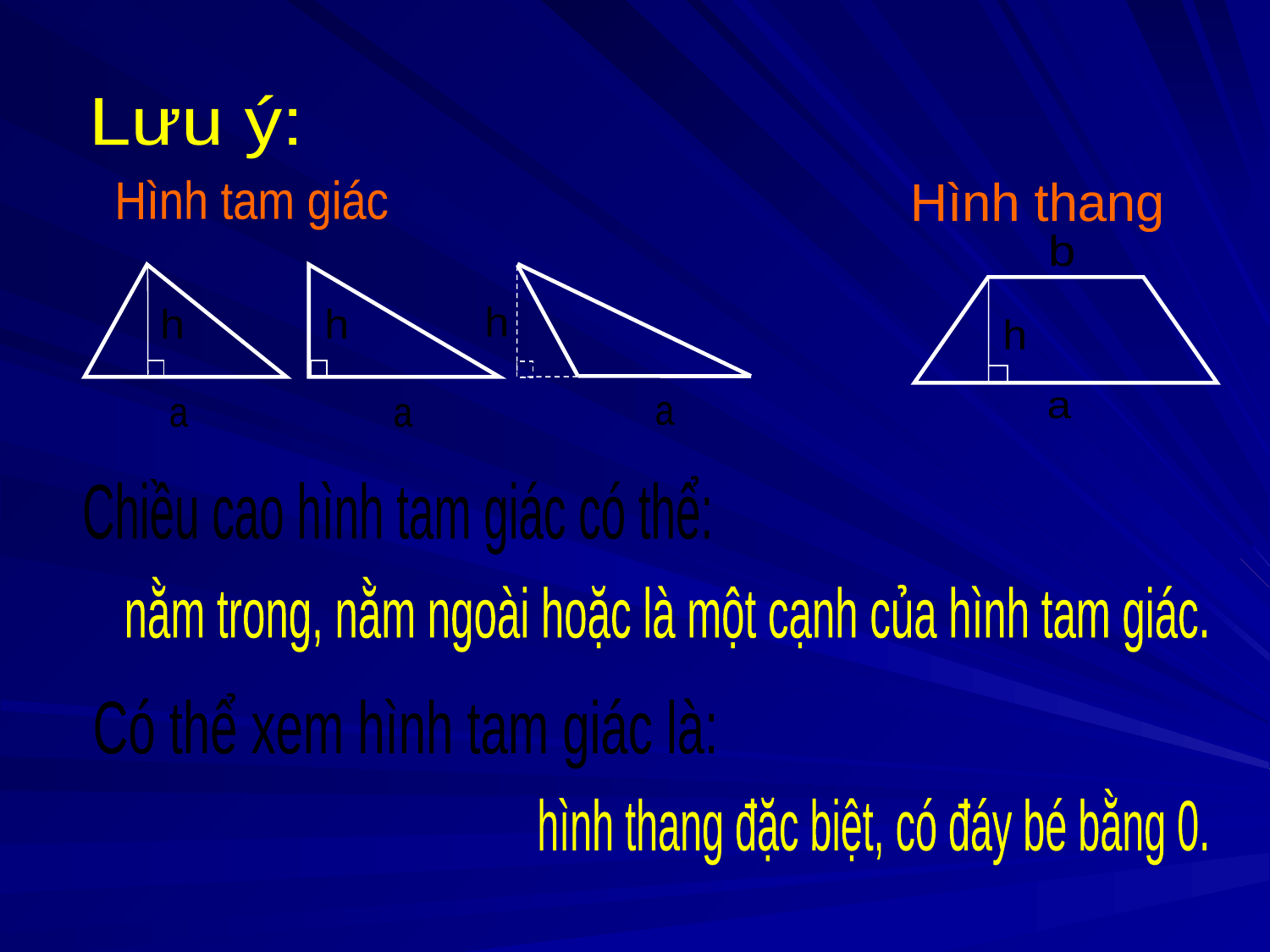

Lưu ý:
Hình tam giác
Hình thang
b

h
h
h
h
a
a
a
a
Chiều cao hình tam giác có thể:
nằm trong, nằm ngoài hoặc là một cạnh của hình tam giác.
Có thể xem hình tam giác là:
hình thang đặc biệt, có đáy bé bằng 0.